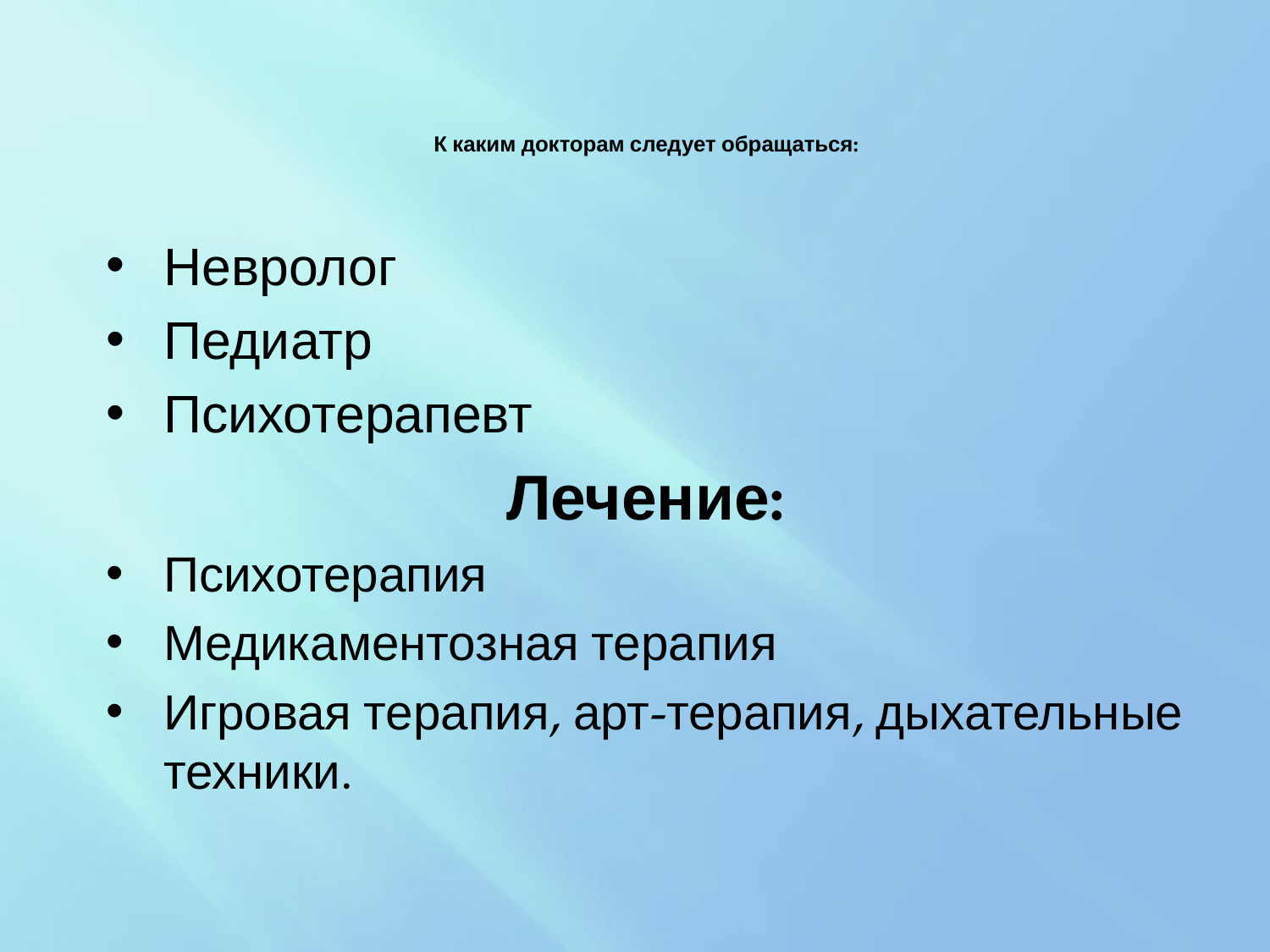

# К каким докторам следует обращаться:
Невролог
Педиатр
Психотерапевт
Лечение:
Психотерапия
Медикаментозная терапия
Игровая терапия, арт-терапия, дыхательные техники.